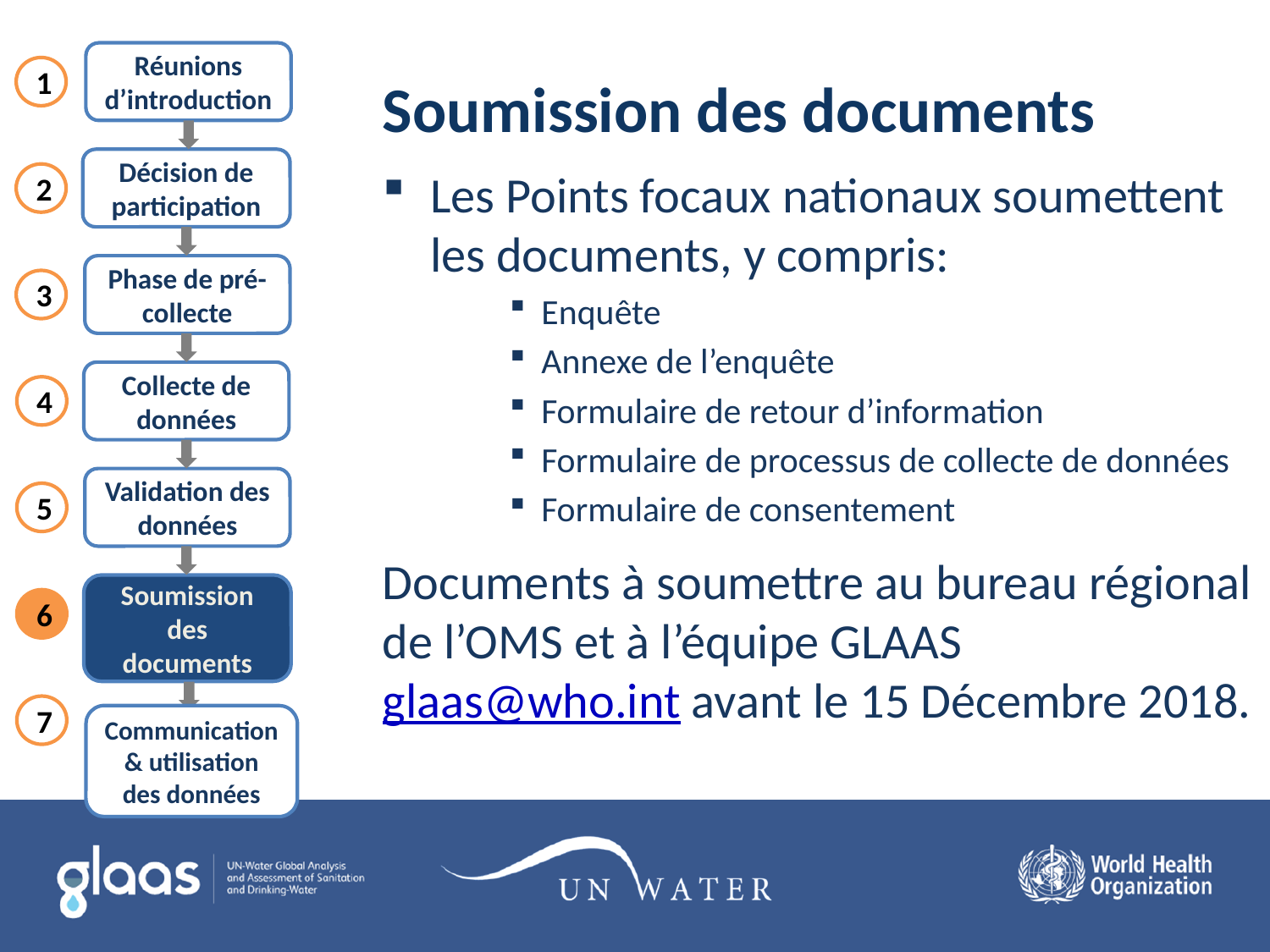

# Soumission des documents
Réunions d’introduction
Décision de participation
Phase de pré-collecte
Collecte de données
Validation des données
Soumission des documents
1
2
3
4
5
6
7

Les Points focaux nationaux soumettent les documents, y compris:
Enquête
Annexe de l’enquête
Formulaire de retour d’information
Formulaire de processus de collecte de données
Formulaire de consentement
Documents à soumettre au bureau régional de l’OMS et à l’équipe GLAAS glaas@who.int avant le 15 Décembre 2018.
Communication & utilisation des données